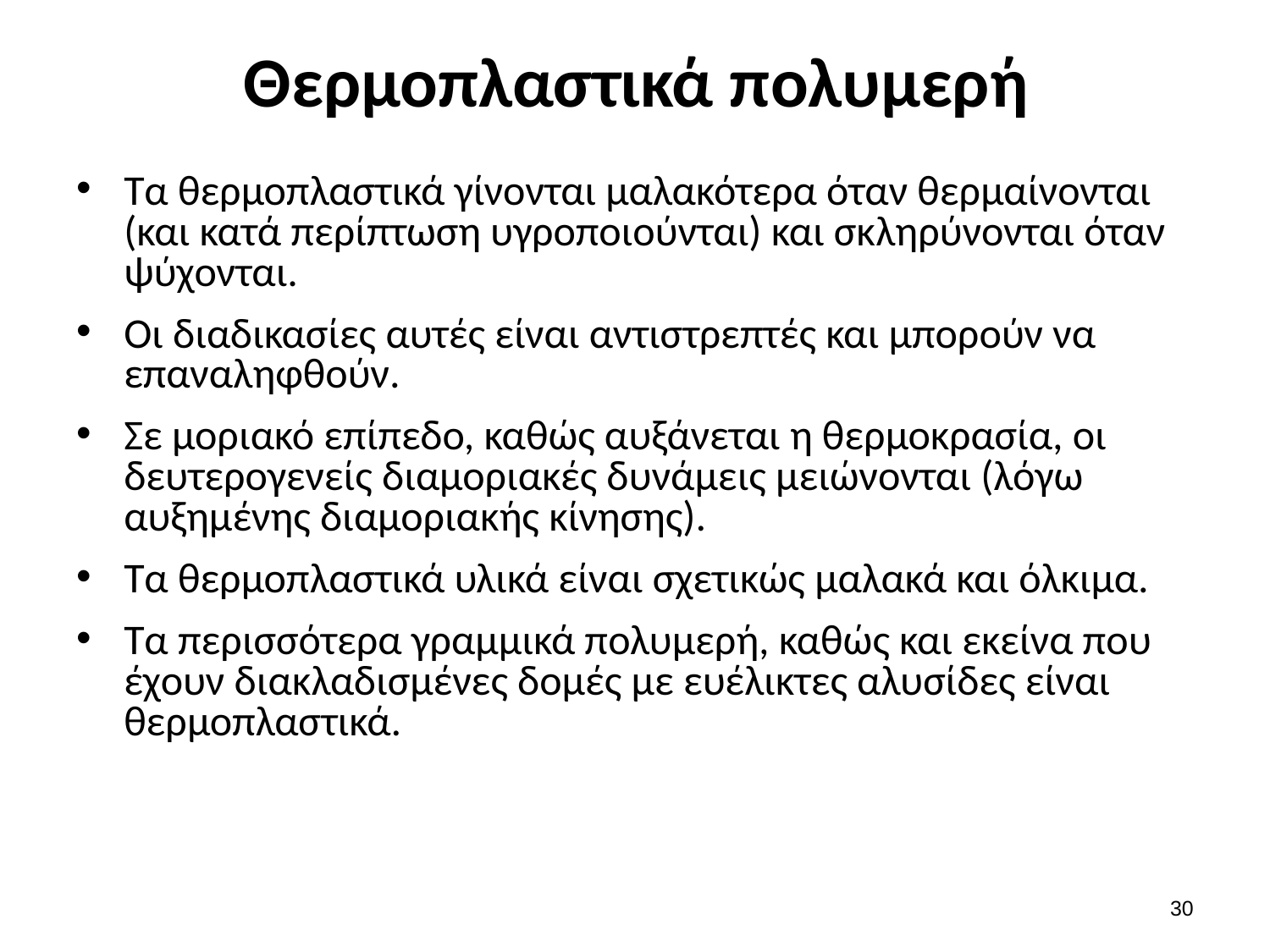

# Θερμοπλαστικά πολυμερή
Τα θερμοπλαστικά γίνονται μαλακότερα όταν θερμαίνονται (και κατά περίπτωση υγροποιούνται) και σκληρύνονται όταν ψύχονται.
Οι διαδικασίες αυτές είναι αντιστρεπτές και μπορούν να επαναληφθούν.
Σε μοριακό επίπεδο, καθώς αυξάνεται η θερμοκρασία, οι δευτερογενείς διαμοριακές δυνάμεις μειώνονται (λόγω αυξημένης διαμοριακής κίνησης).
Τα θερμοπλαστικά υλικά είναι σχετικώς μαλακά και όλκιμα.
Τα περισσότερα γραμμικά πολυμερή, καθώς και εκείνα που έχουν διακλαδισμένες δομές με ευέλικτες αλυσίδες είναι θερμοπλαστικά.
30